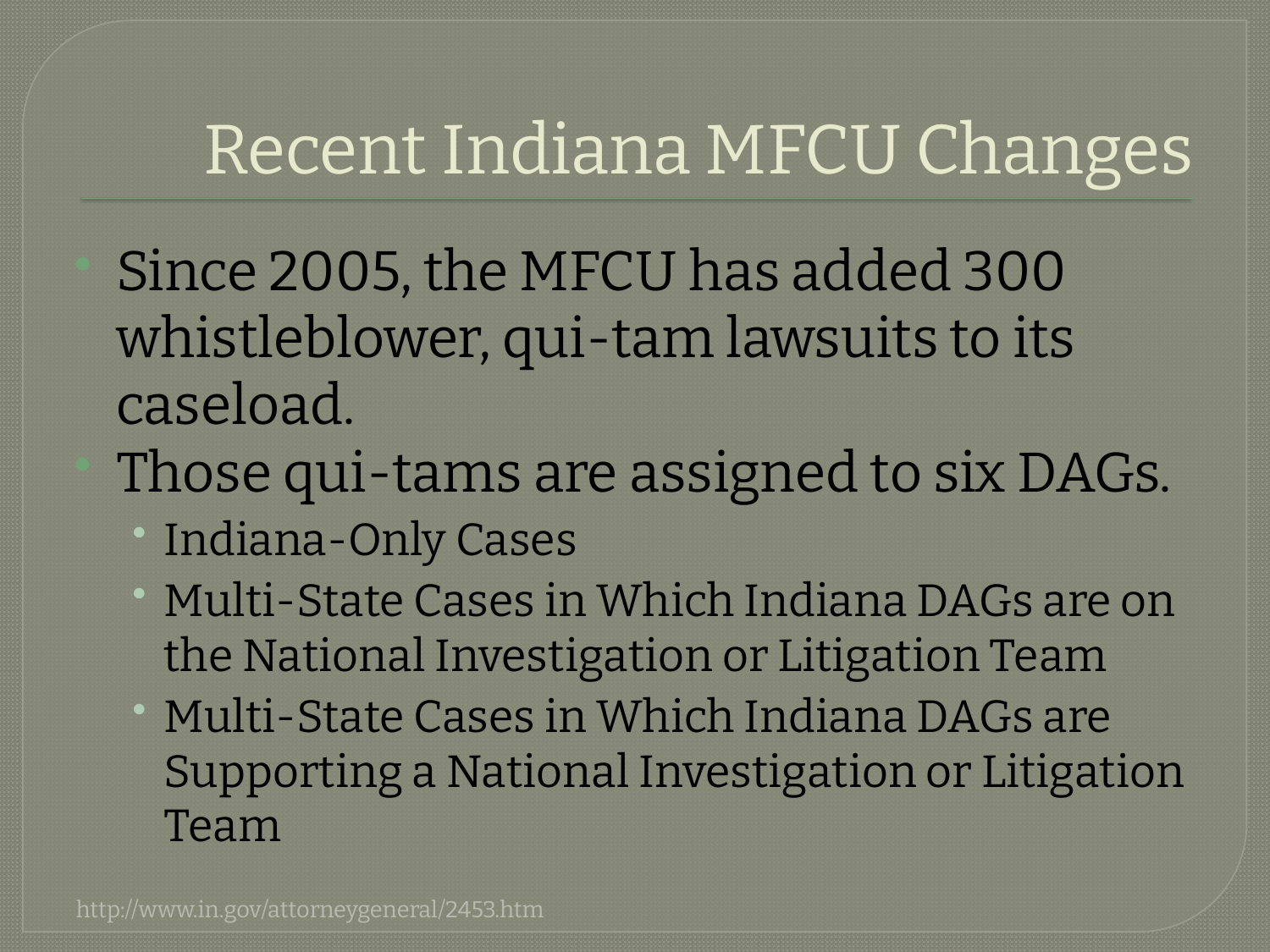

# Recent Indiana MFCU Changes
Since 2005, the MFCU has added 300 whistleblower, qui-tam lawsuits to its caseload.
Those qui-tams are assigned to six DAGs.
Indiana-Only Cases
Multi-State Cases in Which Indiana DAGs are on the National Investigation or Litigation Team
Multi-State Cases in Which Indiana DAGs are Supporting a National Investigation or Litigation Team
http://www.in.gov/attorneygeneral/2453.htm